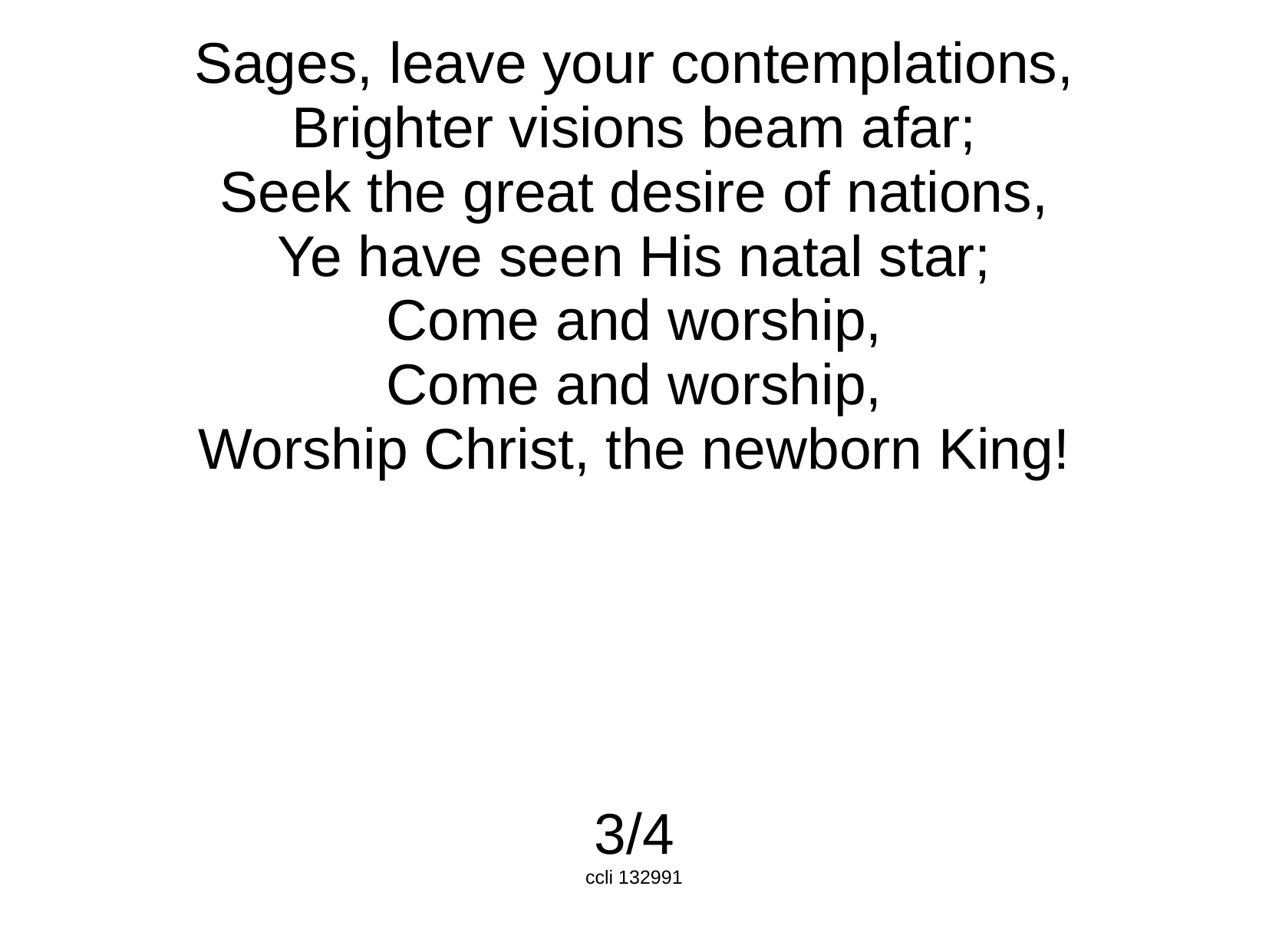

Sages, leave your contemplations,
Brighter visions beam afar;
Seek the great desire of nations,
Ye have seen His natal star;
Come and worship,
Come and worship,
Worship Christ, the newborn King!

3/4
ccli 132991